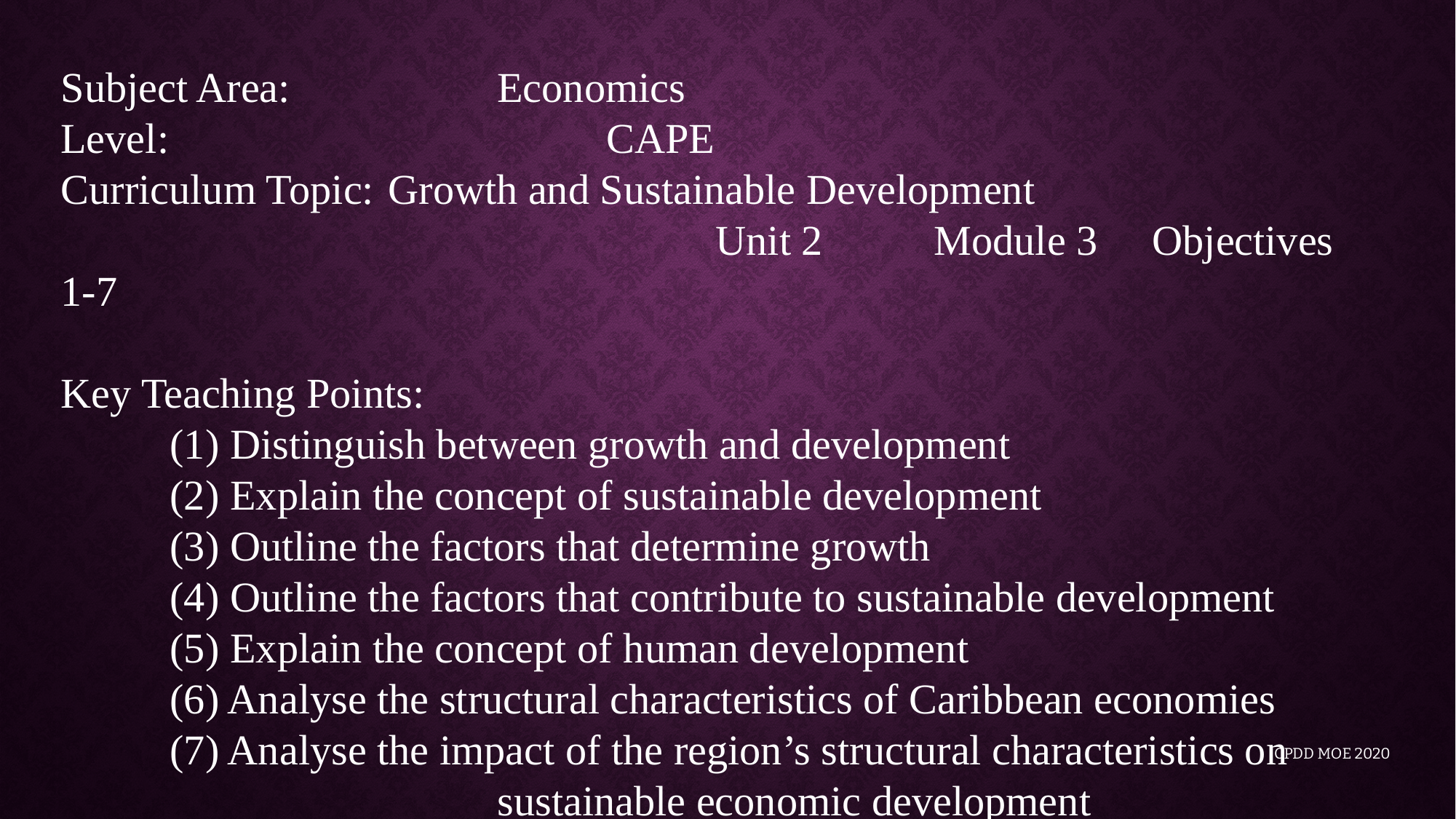

Subject Area:		Economics
Level: 				CAPE
Curriculum Topic:	Growth and Sustainable Development
						Unit 2 	Module 3	Objectives 1-7
Key Teaching Points:
	(1) Distinguish between growth and development
	(2) Explain the concept of sustainable development
	(3) Outline the factors that determine growth
	(4) Outline the factors that contribute to sustainable development
	(5) Explain the concept of human development
	(6) Analyse the structural characteristics of Caribbean economies
	(7) Analyse the impact of the region’s structural characteristics on 					sustainable economic development
CPDD MOE 2020